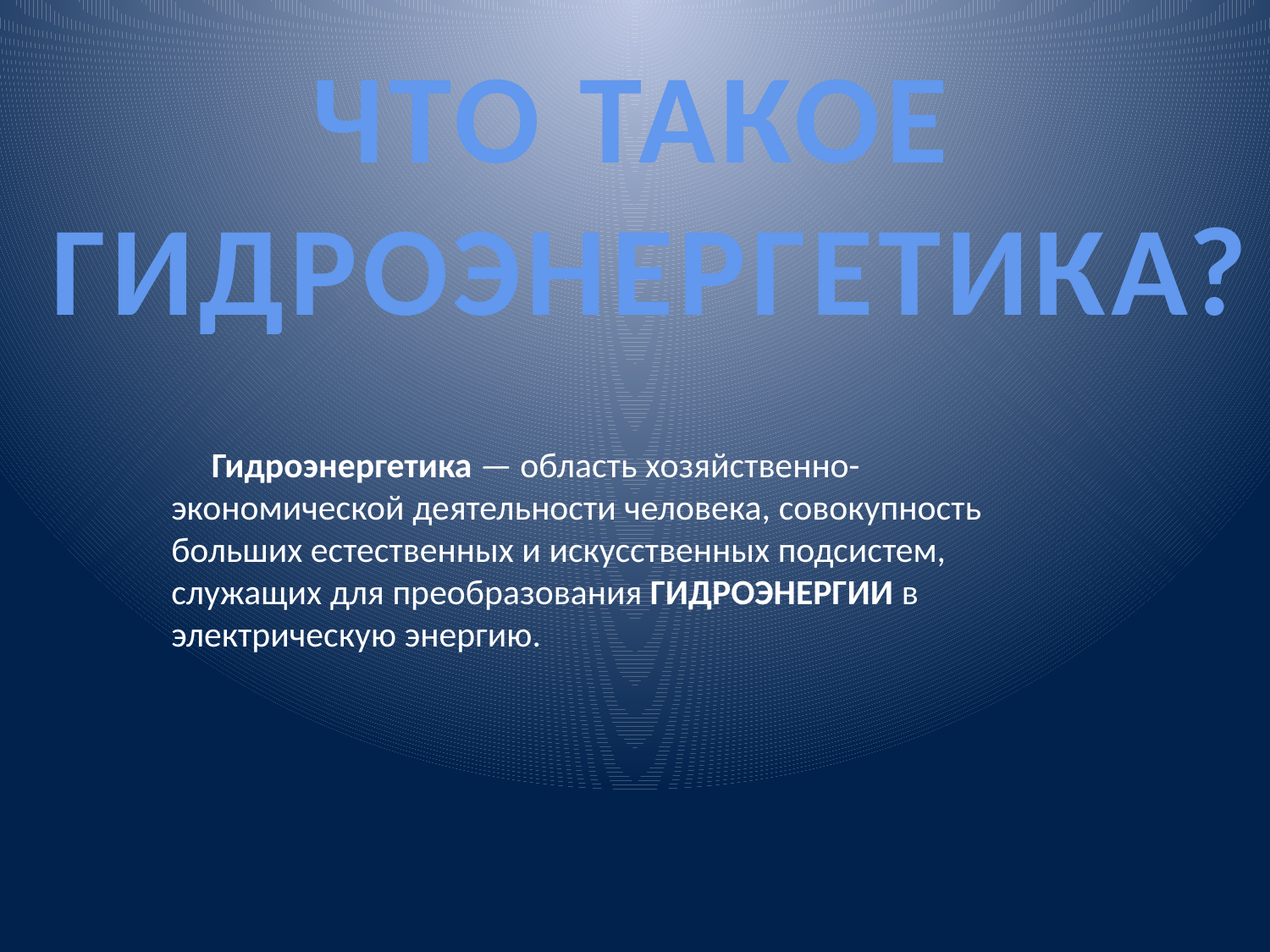

ЧТО ТАКОЕ
ГИДРОЭНЕРГЕТИКА?
     Гидроэнергетика — область хозяйственно-экономической деятельности человека, совокупность больших естественных и искусственных подсистем, служащих для преобразования ГИДРОЭНЕРГИИ в электрическую энергию.